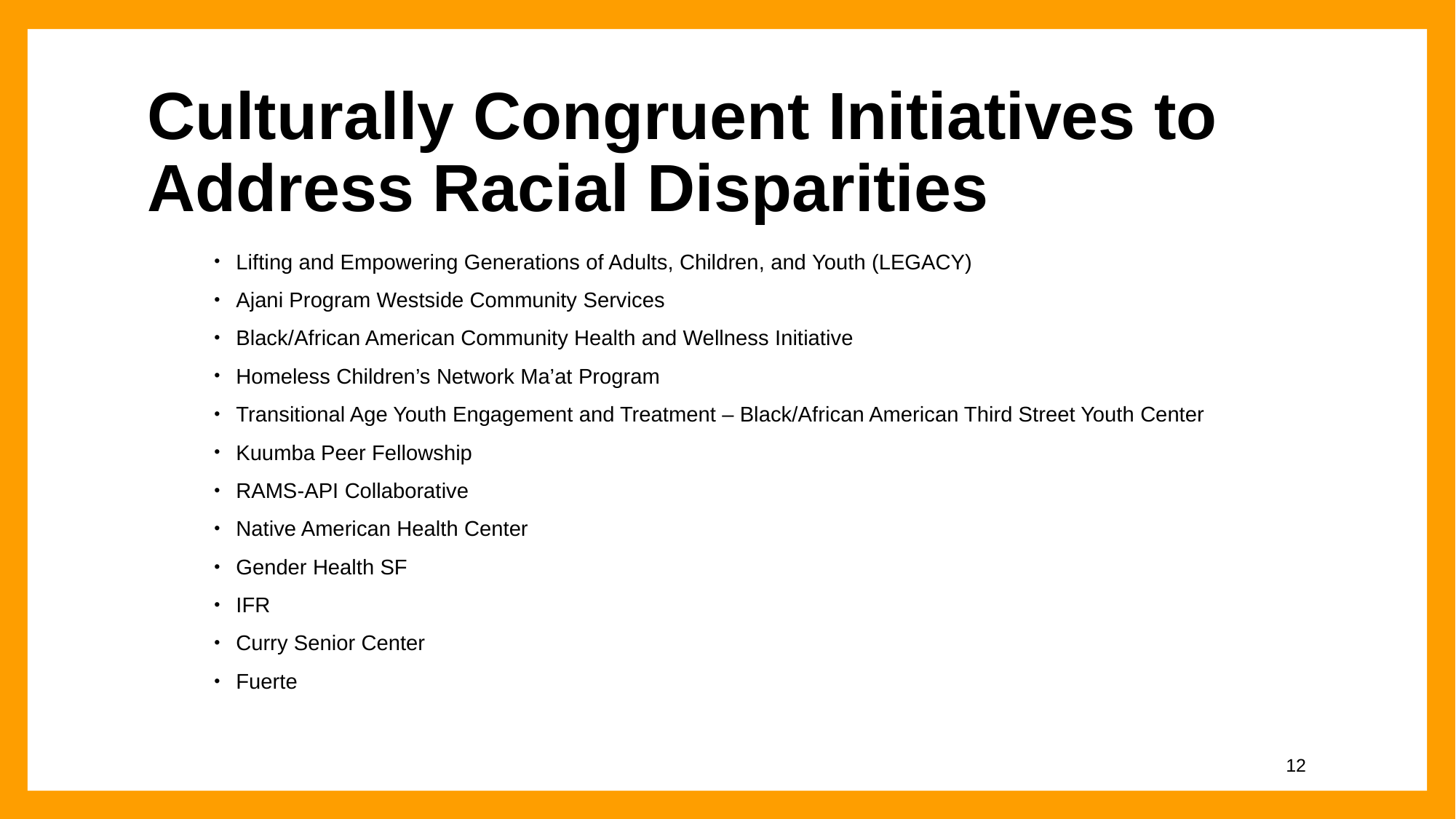

# Culturally Congruent Initiatives to Address Racial Disparities
Lifting and Empowering Generations of Adults, Children, and Youth (LEGACY)
Ajani Program Westside Community Services
Black/African American Community Health and Wellness Initiative
Homeless Children’s Network Ma’at Program
Transitional Age Youth Engagement and Treatment – Black/African American Third Street Youth Center
Kuumba Peer Fellowship
RAMS-API Collaborative
Native American Health Center
Gender Health SF
IFR
Curry Senior Center
Fuerte

12